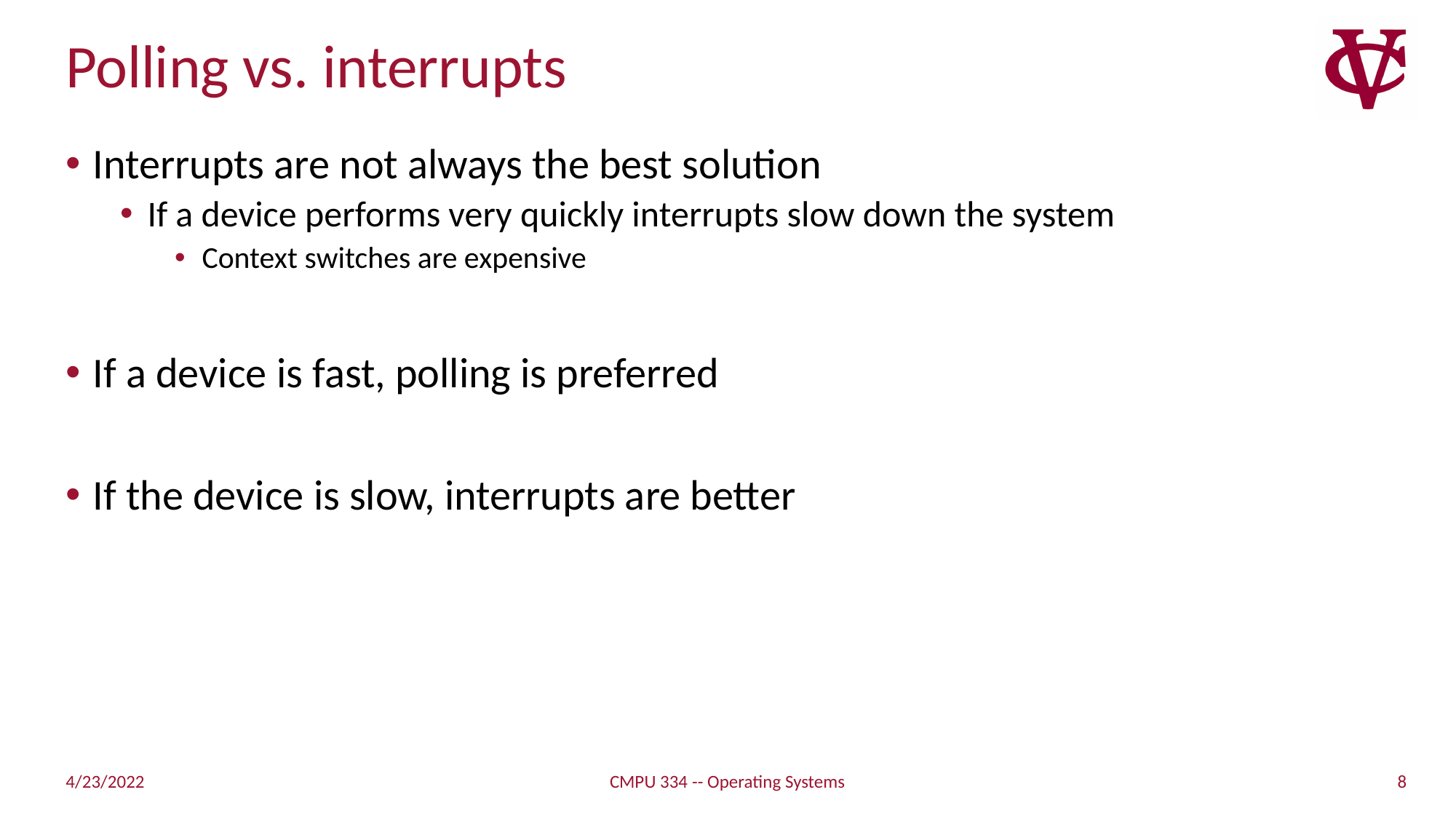

# Polling vs. interrupts
Interrupts are not always the best solution
If a device performs very quickly interrupts slow down the system
Context switches are expensive

If a device is fast, polling is preferred

If the device is slow, interrupts are better

8
4/23/2022
CMPU 334 -- Operating Systems